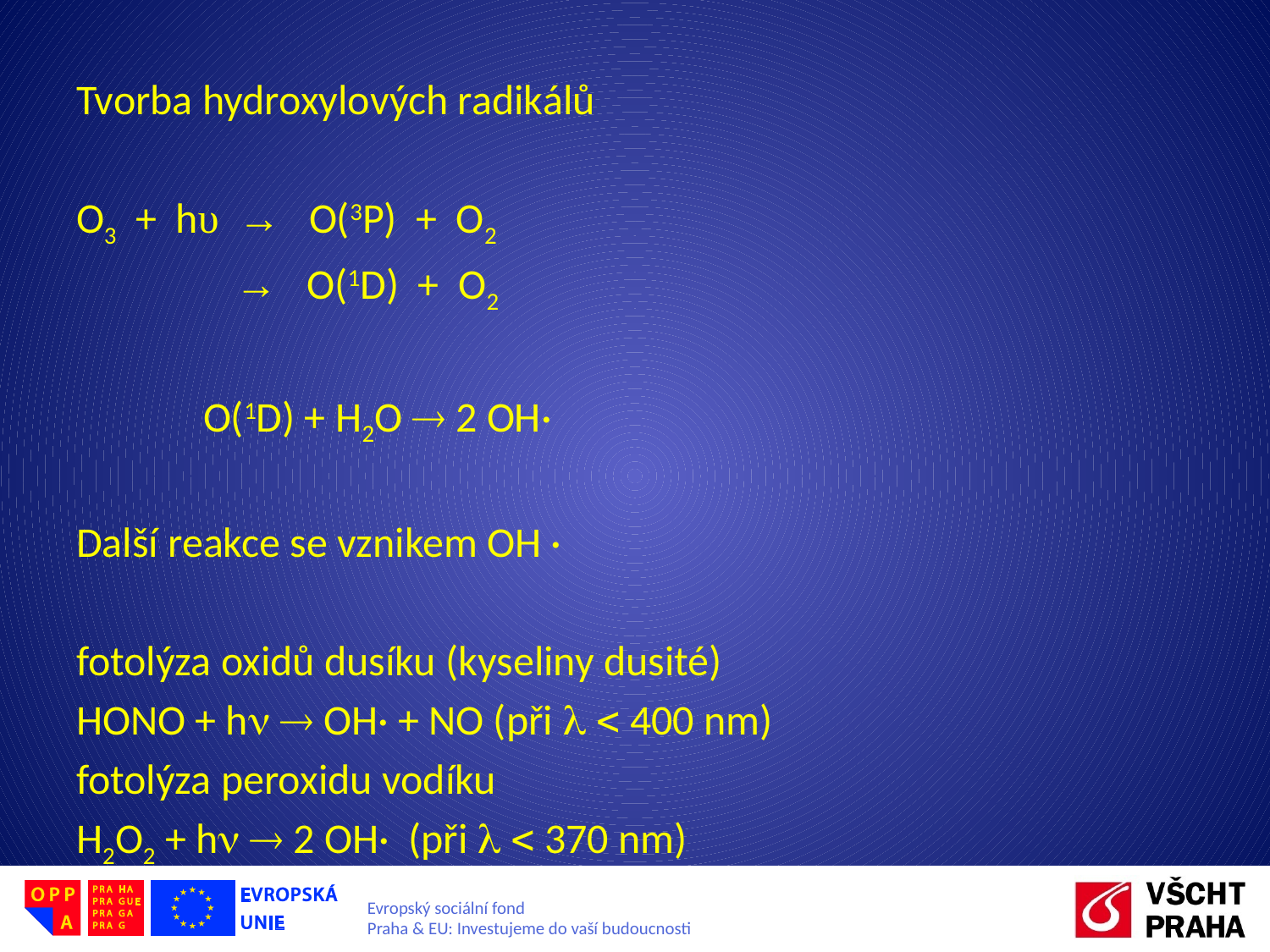

Tvorba hydroxylových radikálů

O3  +  hυ  →   O(3P)  +  O2
	   →   O(1D)  +  O2

	O(1D) + H2O → 2 OH·

Další reakce se vznikem OH ·

fotolýza oxidů dusíku (kyseliny dusité)
HONO + hν → OH· + NO (při λ < 400 nm)
fotolýza peroxidu vodíku
H2O2 + hν → 2 OH·  (při λ < 370 nm)